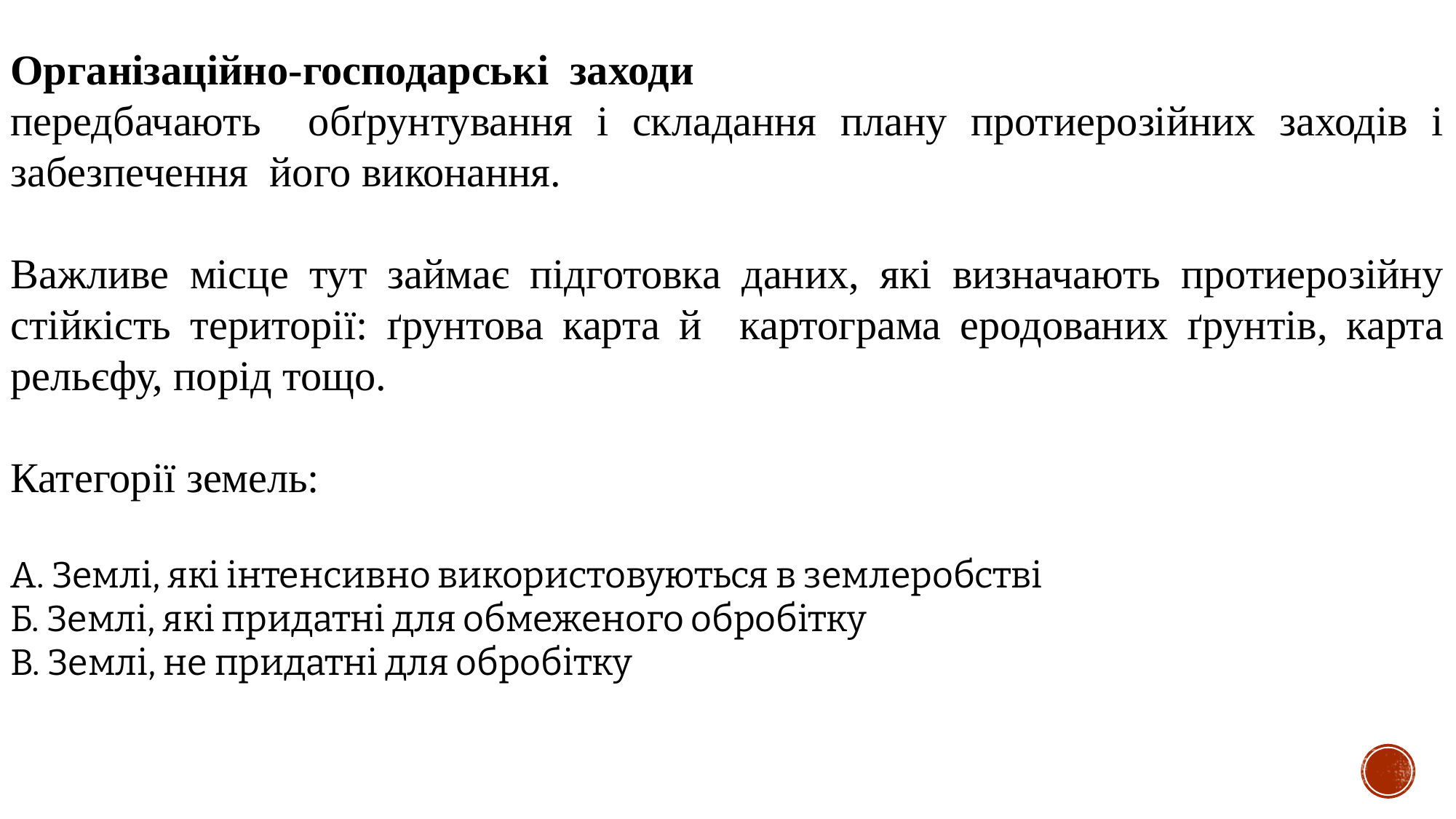

Організаційно-господарські  заходи
передбачають  обґрунтування і складання плану протиерозійних заходів і забезпечення  його виконання.

Важливе місце тут займає підготовка даних, які визначають протиерозійну стійкість території: ґрунтова карта й  картограма еродованих ґрунтів, карта рельєфу, порід тощо.

Категорії земель:

А. Землі, які інтенсивно використовуються в землеробстві
Б. Землі, які придатні для обмеженого обробітку
В. Землі, не придатні для обробітку